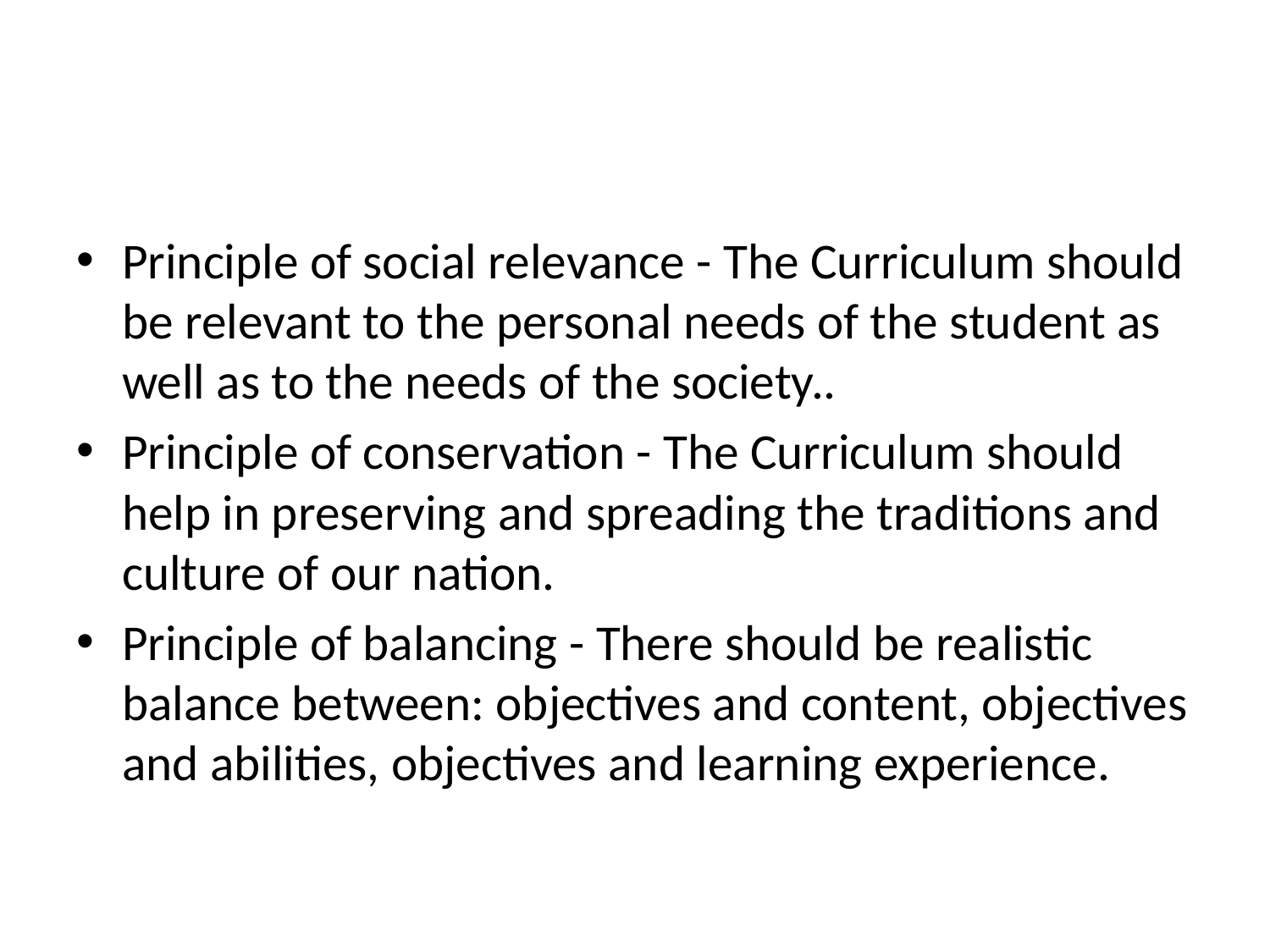

Principle of social relevance - The Curriculum should be relevant to the personal needs of the student as well as to the needs of the society..
Principle of conservation - The Curriculum should help in preserving and spreading the traditions and culture of our nation.
Principle of balancing - There should be realistic balance between: objectives and content, objectives and abilities, objectives and learning experience.